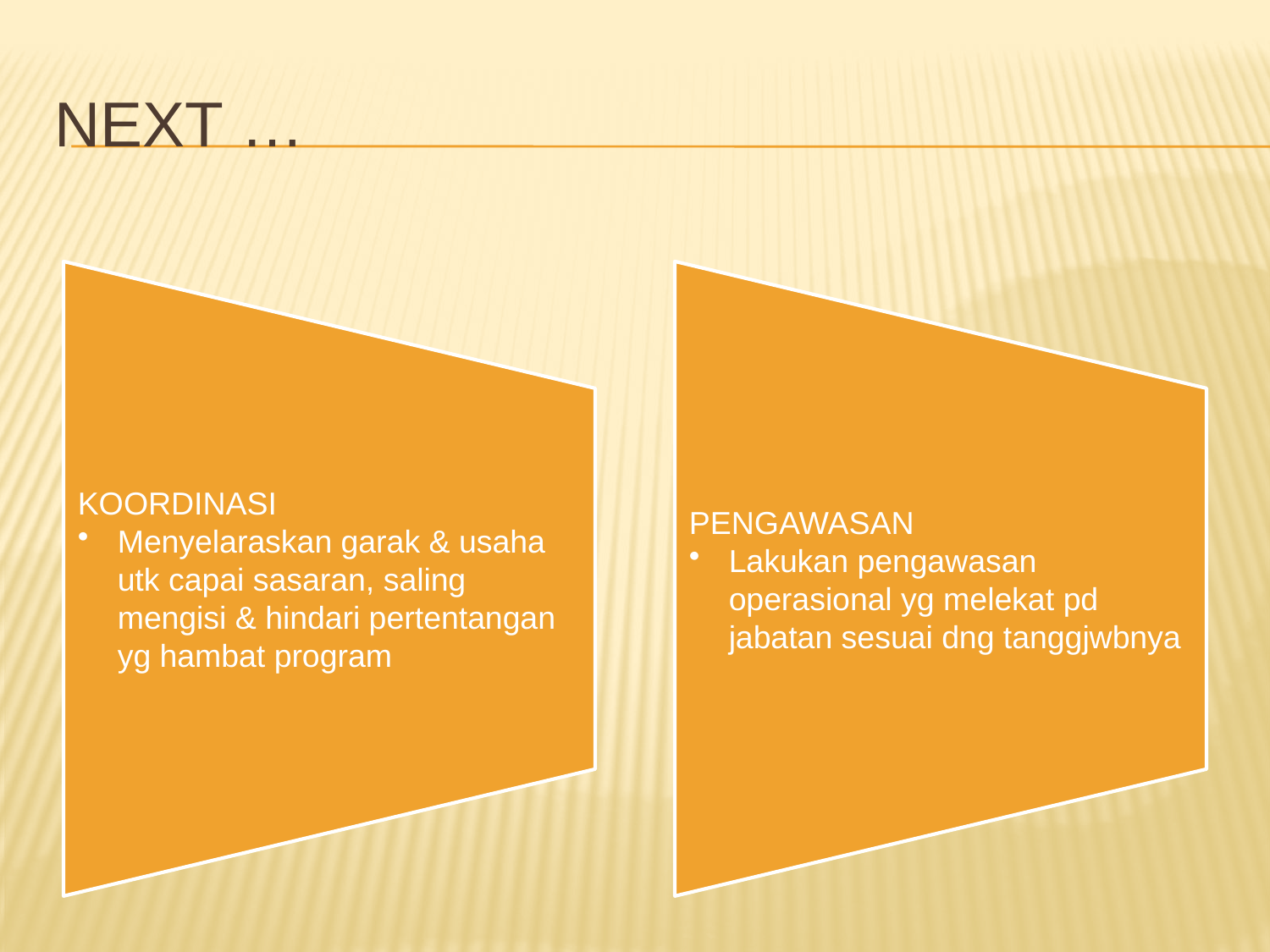

# Next …
KOORDINASI
Menyelaraskan garak & usaha utk capai sasaran, saling mengisi & hindari pertentangan yg hambat program
PENGAWASAN
Lakukan pengawasan operasional yg melekat pd jabatan sesuai dng tanggjwbnya